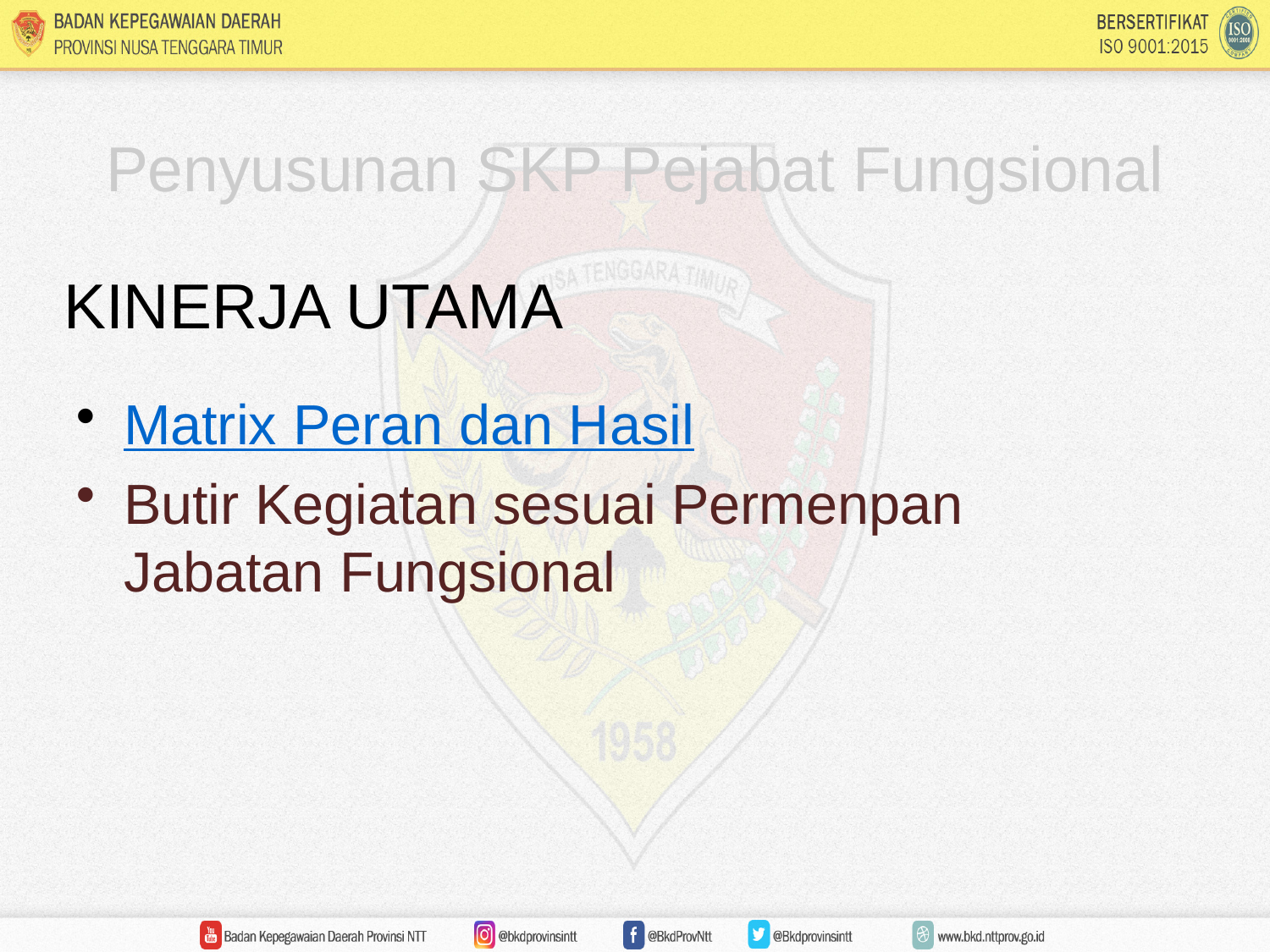

# Penyusunan SKP Pejabat Fungsional
KINERJA UTAMA
Matrix Peran dan Hasil
Butir Kegiatan sesuai Permenpan Jabatan Fungsional